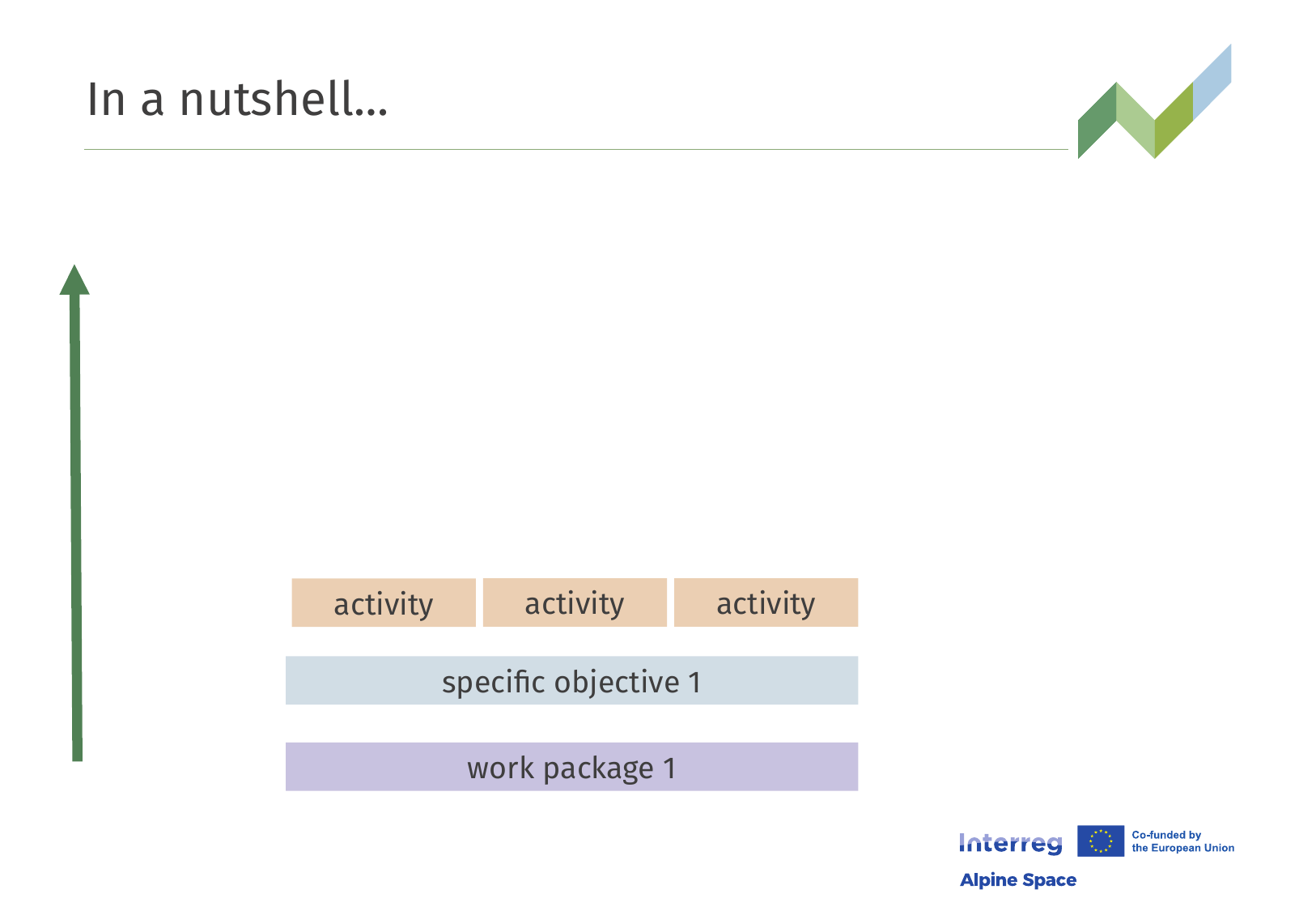

# In a nutshell…
activity
activity
activity
specific objective 1
work package 1